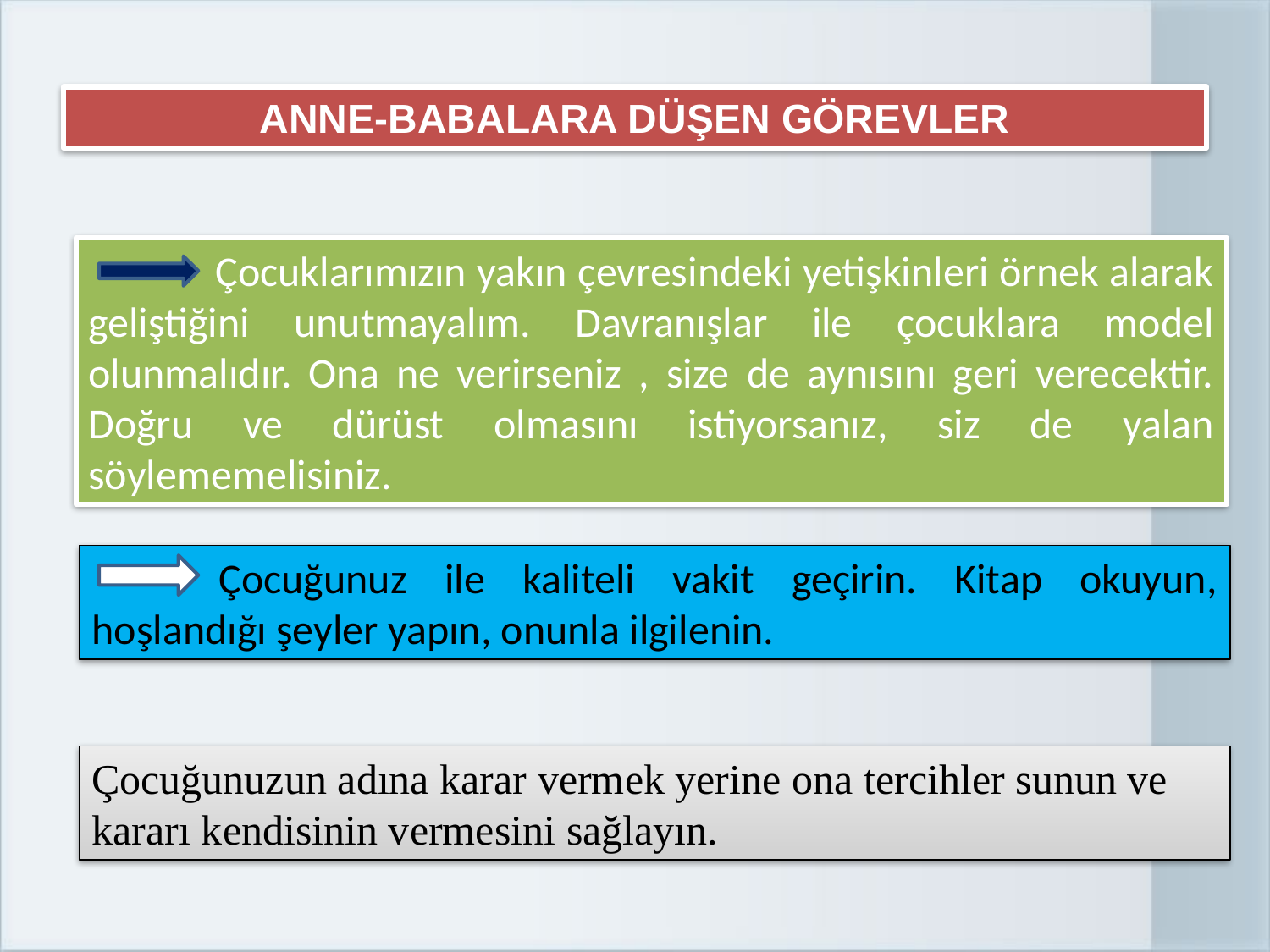

ANNE-BABALARA DÜŞEN GÖREVLER
	Çocuklarımızın yakın çevresindeki yetişkinleri örnek alarak geliştiğini unutmayalım. Davranışlar ile çocuklara model olunmalıdır. Ona ne verirseniz , size de aynısını geri verecektir. Doğru ve dürüst olmasını istiyorsanız, siz de yalan söylememelisiniz.

 	Çocuğunuz ile kaliteli vakit geçirin. Kitap okuyun, hoşlandığı şeyler yapın, onunla ilgilenin.

Çocuğunuzun adına karar vermek yerine ona tercihler sunun ve kararı kendisinin vermesini sağlayın.